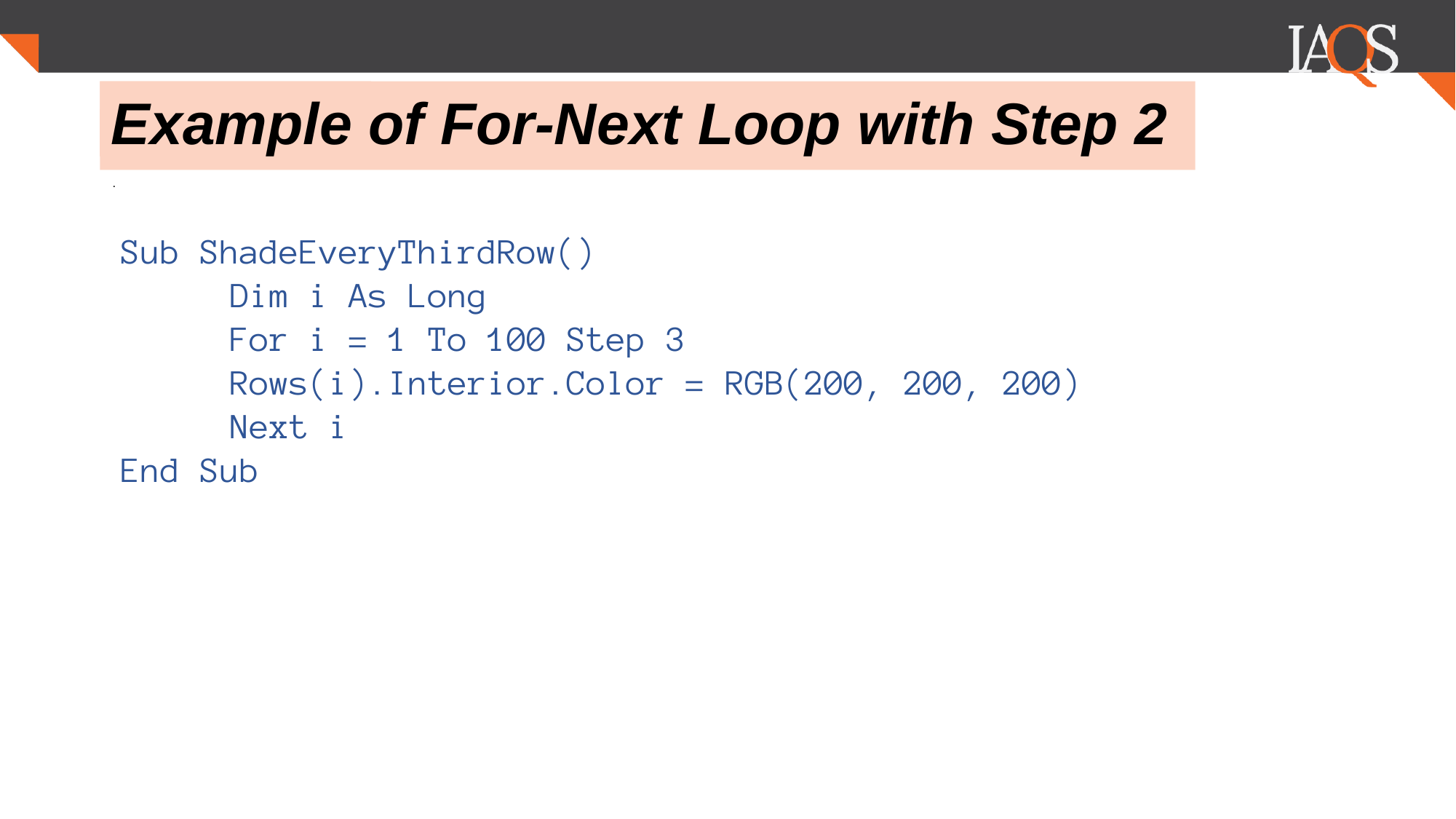

# Example of For-Next Loop with Step 2

.

Sub ShadeEveryThirdRow()
	Dim i As Long
	For i = 1 To 100 Step 3
	Rows(i).Interior.Color = RGB(200, 200, 200)
	Next i
End Sub